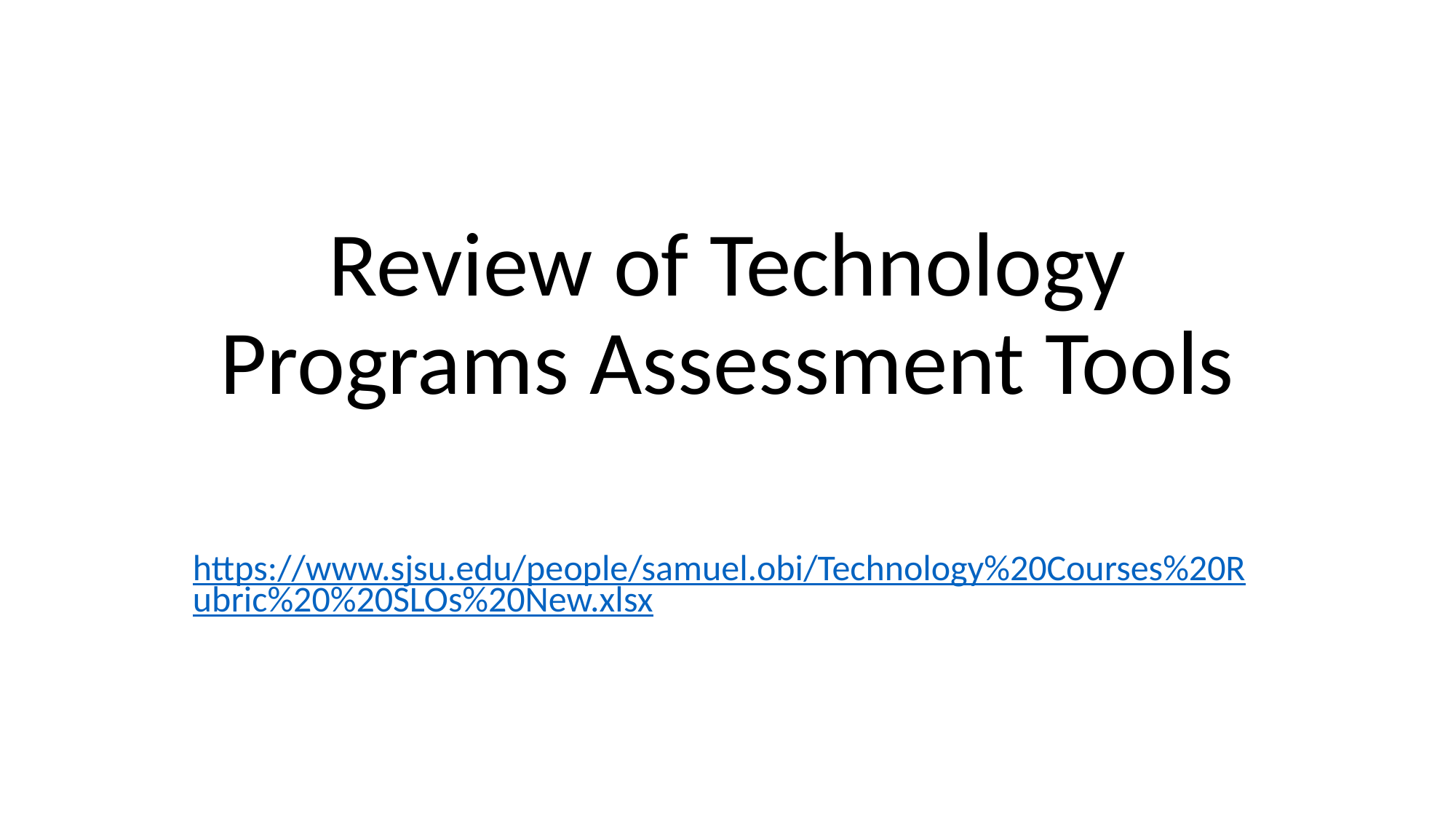

# Review of Technology Programs Assessment Tools

https://www.sjsu.edu/people/samuel.obi/Technology%20Courses%20Rubric%20%20SLOs%20New.xlsx